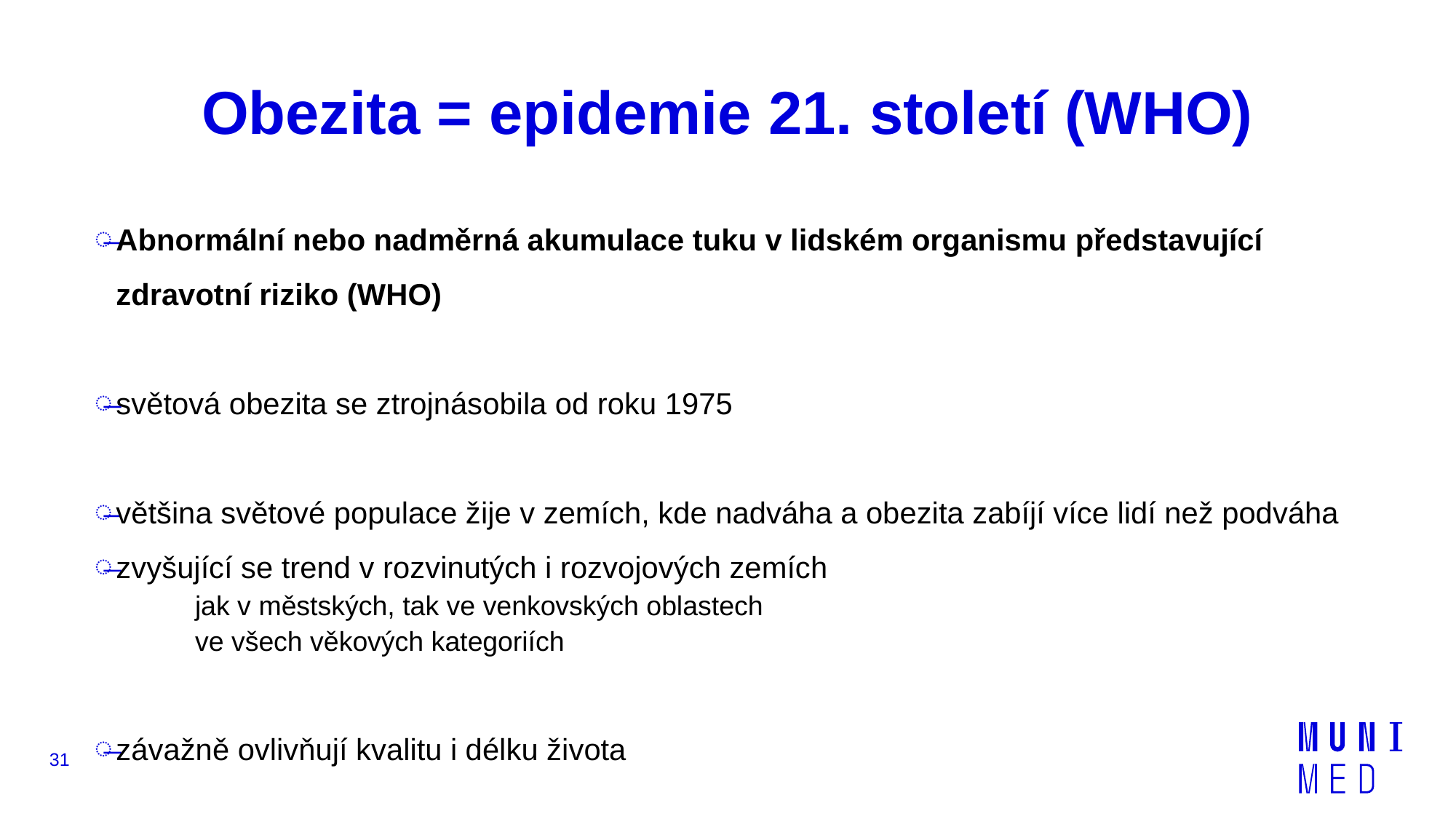

# Obezita = epidemie 21. století (WHO)
Abnormální nebo nadměrná akumulace tuku v lidském organismu představující zdravotní riziko (WHO)

světová obezita se ztrojnásobila od roku 1975

většina světové populace žije v zemích, kde nadváha a obezita zabíjí více lidí než podváha
zvyšující se trend v rozvinutých i rozvojových zemích
jak v městských, tak ve venkovských oblastech
ve všech věkových kategoriích

závažně ovlivňují kvalitu i délku života

31